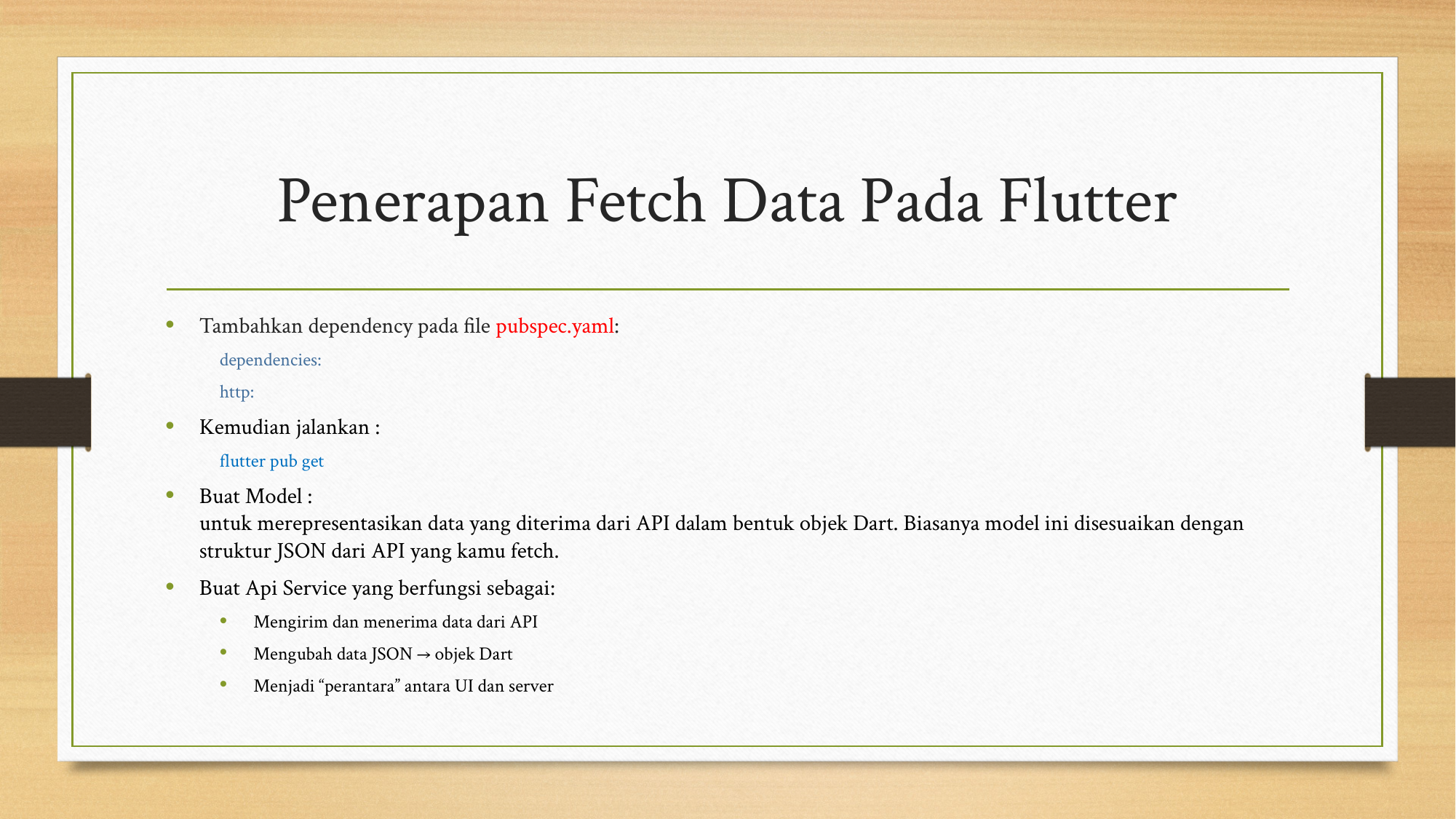

# Penerapan Fetch Data Pada Flutter
Tambahkan dependency pada file pubspec.yaml:
dependencies:
	http:
Kemudian jalankan :
flutter pub get
Buat Model :
untuk merepresentasikan data yang diterima dari API dalam bentuk objek Dart. Biasanya model ini disesuaikan dengan struktur JSON dari API yang kamu fetch.
Buat Api Service yang berfungsi sebagai:
Mengirim dan menerima data dari API
Mengubah data JSON → objek Dart
Menjadi “perantara” antara UI dan server